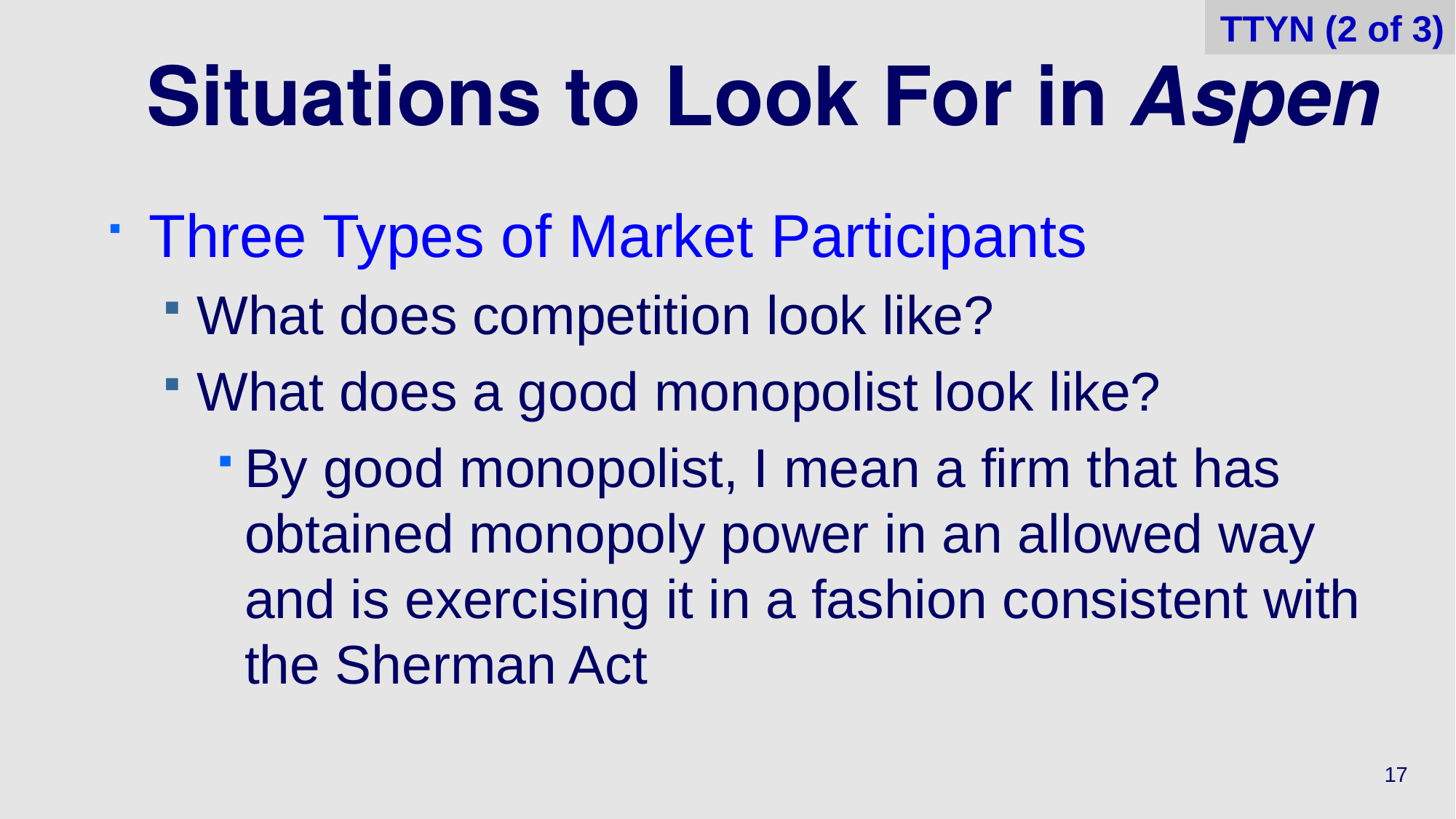

TTYN (2 of 3)
# Situations to Look For in Aspen
Three Types of Market Participants
What does competition look like?
What does a good monopolist look like?
By good monopolist, I mean a firm that has obtained monopoly power in an allowed way and is exercising it in a fashion consistent with the Sherman Act
17